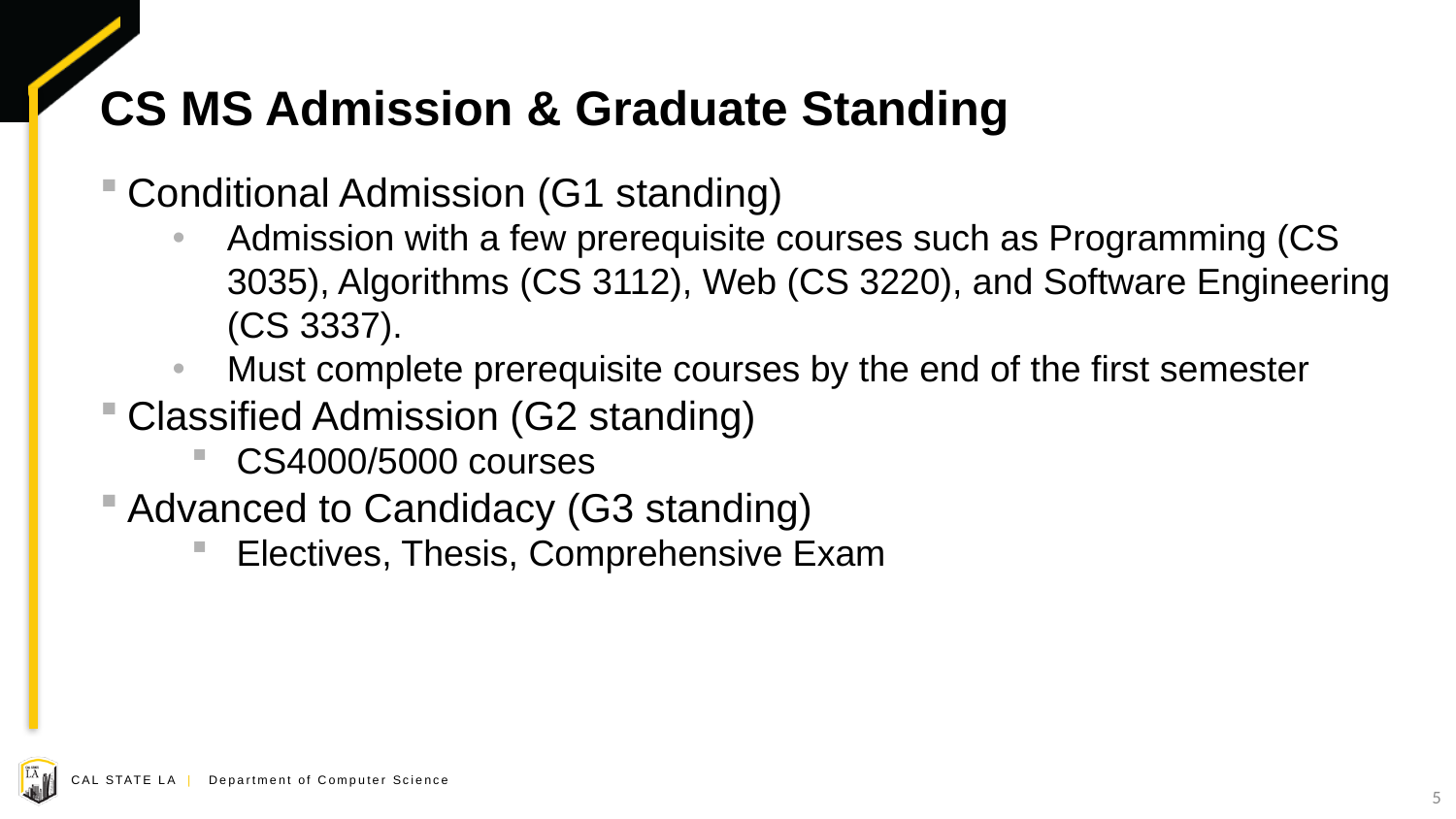

# CS MS Admission & Graduate Standing
Conditional Admission (G1 standing)
Admission with a few prerequisite courses such as Programming (CS 3035), Algorithms (CS 3112), Web (CS 3220), and Software Engineering (CS 3337).
Must complete prerequisite courses by the end of the first semester
Classified Admission (G2 standing)
CS4000/5000 courses
Advanced to Candidacy (G3 standing)
Electives, Thesis, Comprehensive Exam

5